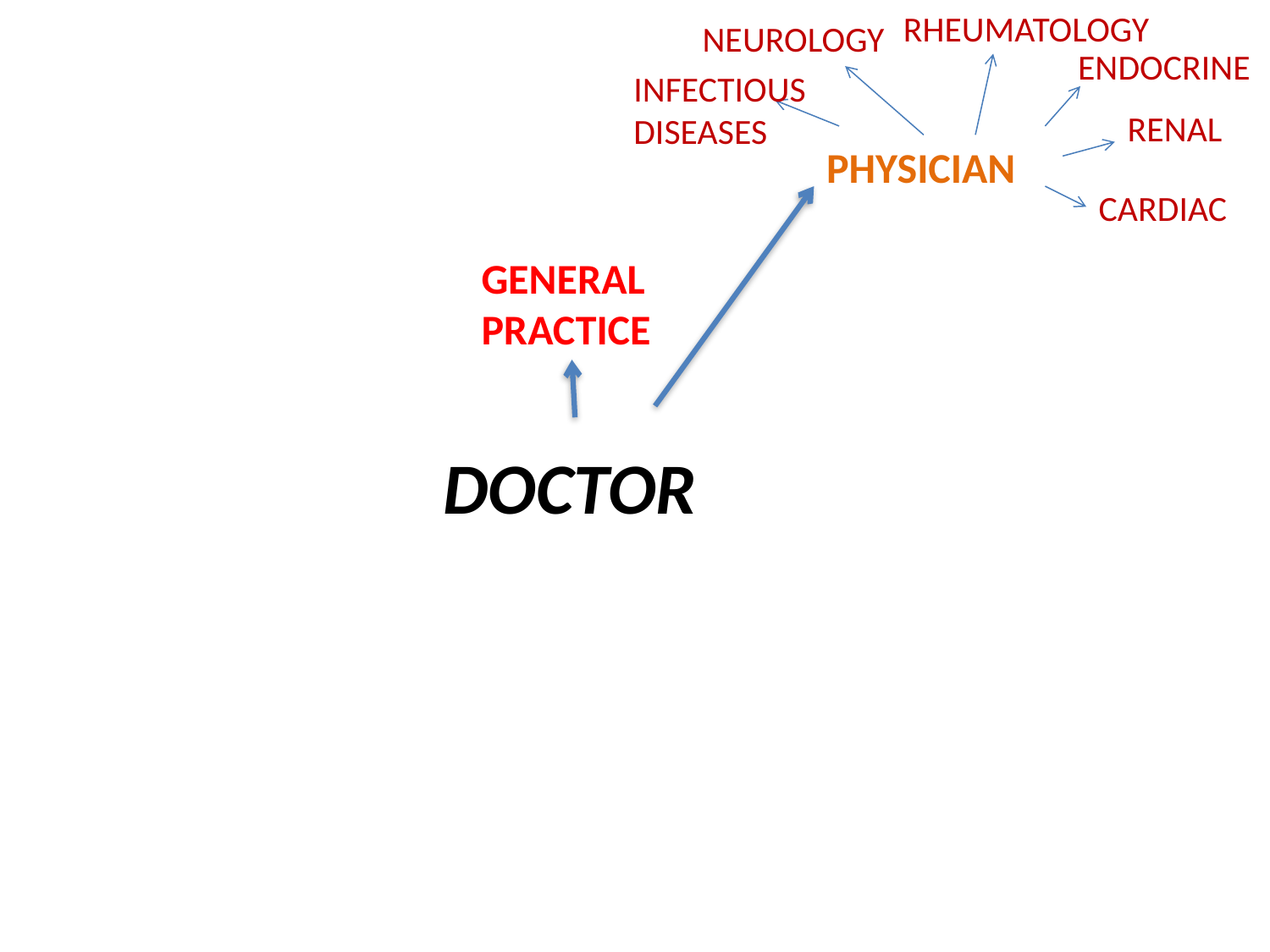

RHEUMATOLOGY
NEUROLOGY
ENDOCRINE
INFECTIOUS
DISEASES
RENAL
PHYSICIAN
CARDIAC
GENERAL
PRACTICE
DOCTOR